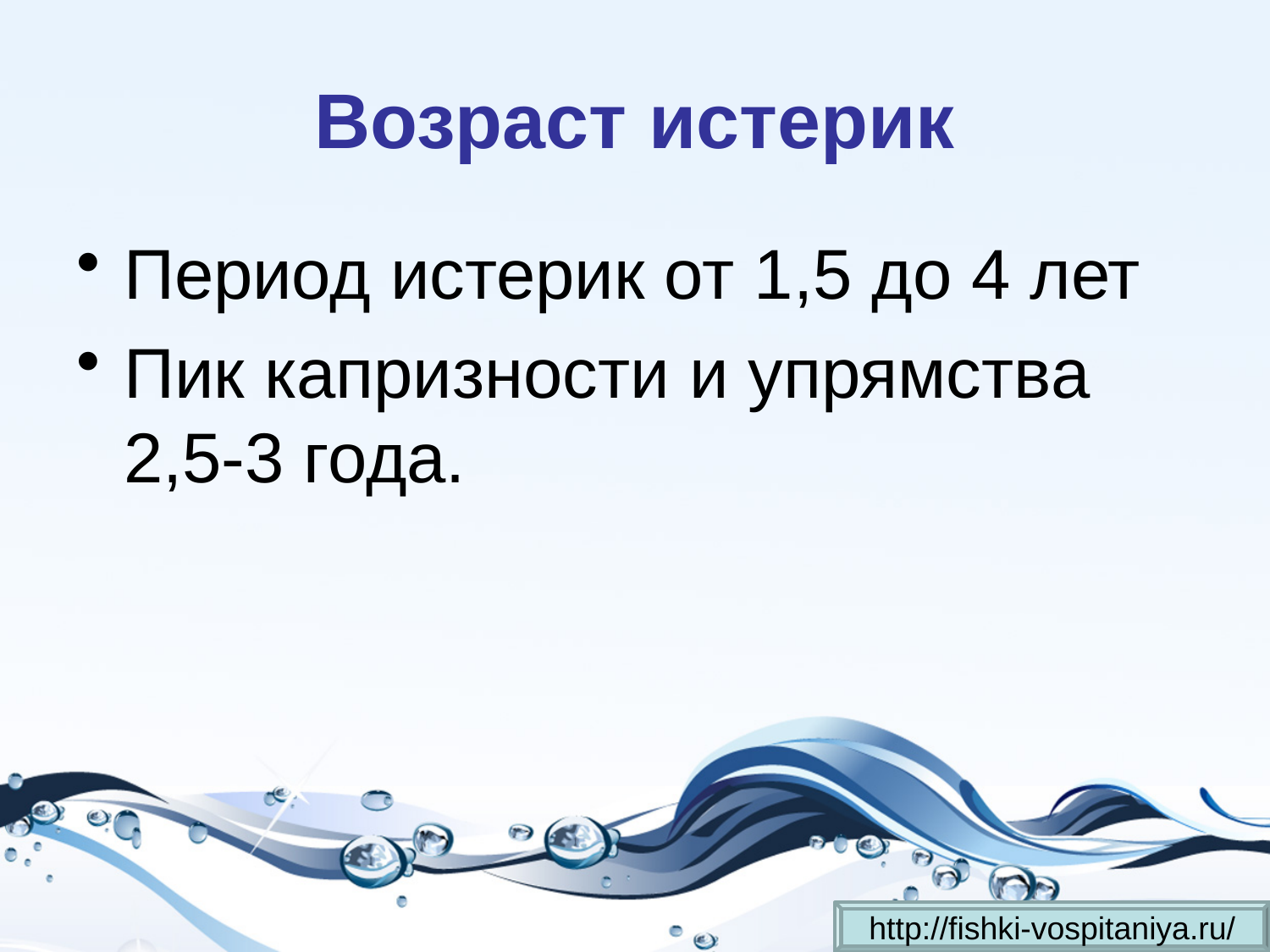

# Возраст истерик
Период истерик от 1,5 до 4 лет
Пик капризности и упрямства 2,5-3 года.
http://fishki-vospitaniya.ru/